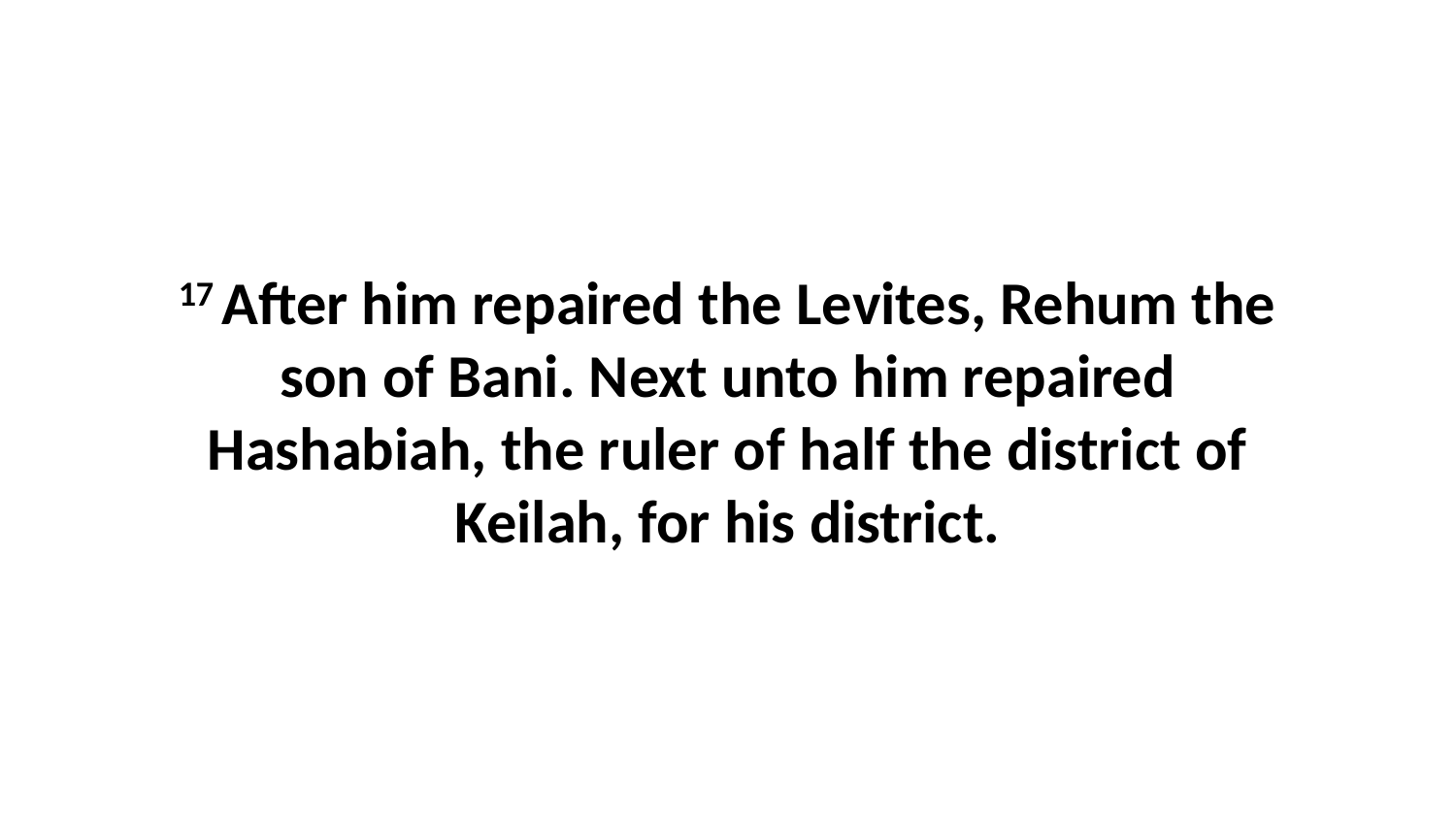

17 After him repaired the Levites, Rehum the son of Bani. Next unto him repaired Hashabiah, the ruler of half the district of Keilah, for his district.